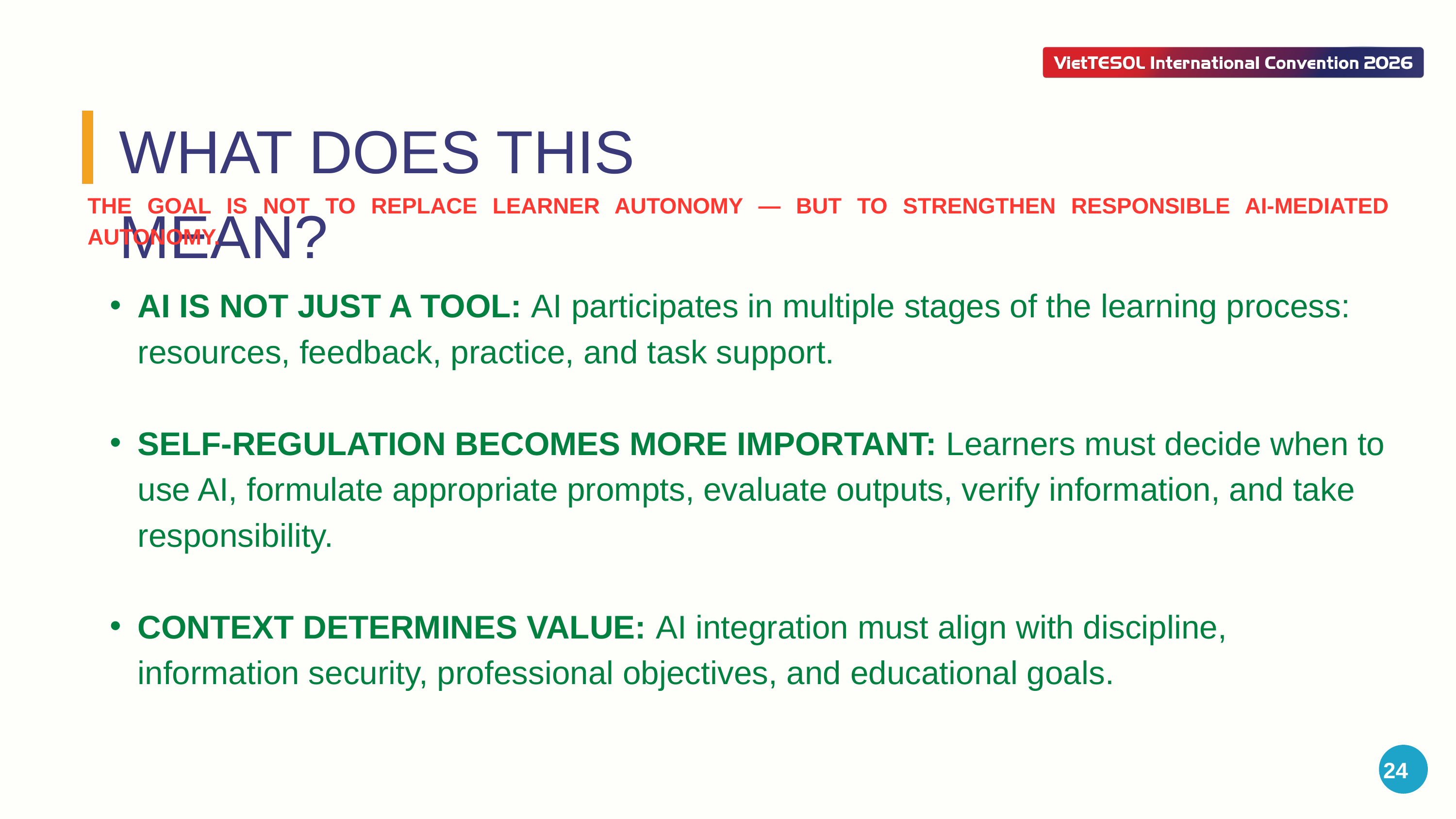

WHAT DOES THIS MEAN?

THE GOAL IS NOT TO REPLACE LEARNER AUTONOMY — BUT TO STRENGTHEN RESPONSIBLE AI-MEDIATED AUTONOMY.

AI IS NOT JUST A TOOL: AI participates in multiple stages of the learning process: resources, feedback, practice, and task support.

SELF-REGULATION BECOMES MORE IMPORTANT: Learners must decide when to use AI, formulate appropriate prompts, evaluate outputs, verify information, and take responsibility.

CONTEXT DETERMINES VALUE: AI integration must align with discipline, information security, professional objectives, and educational goals.

24